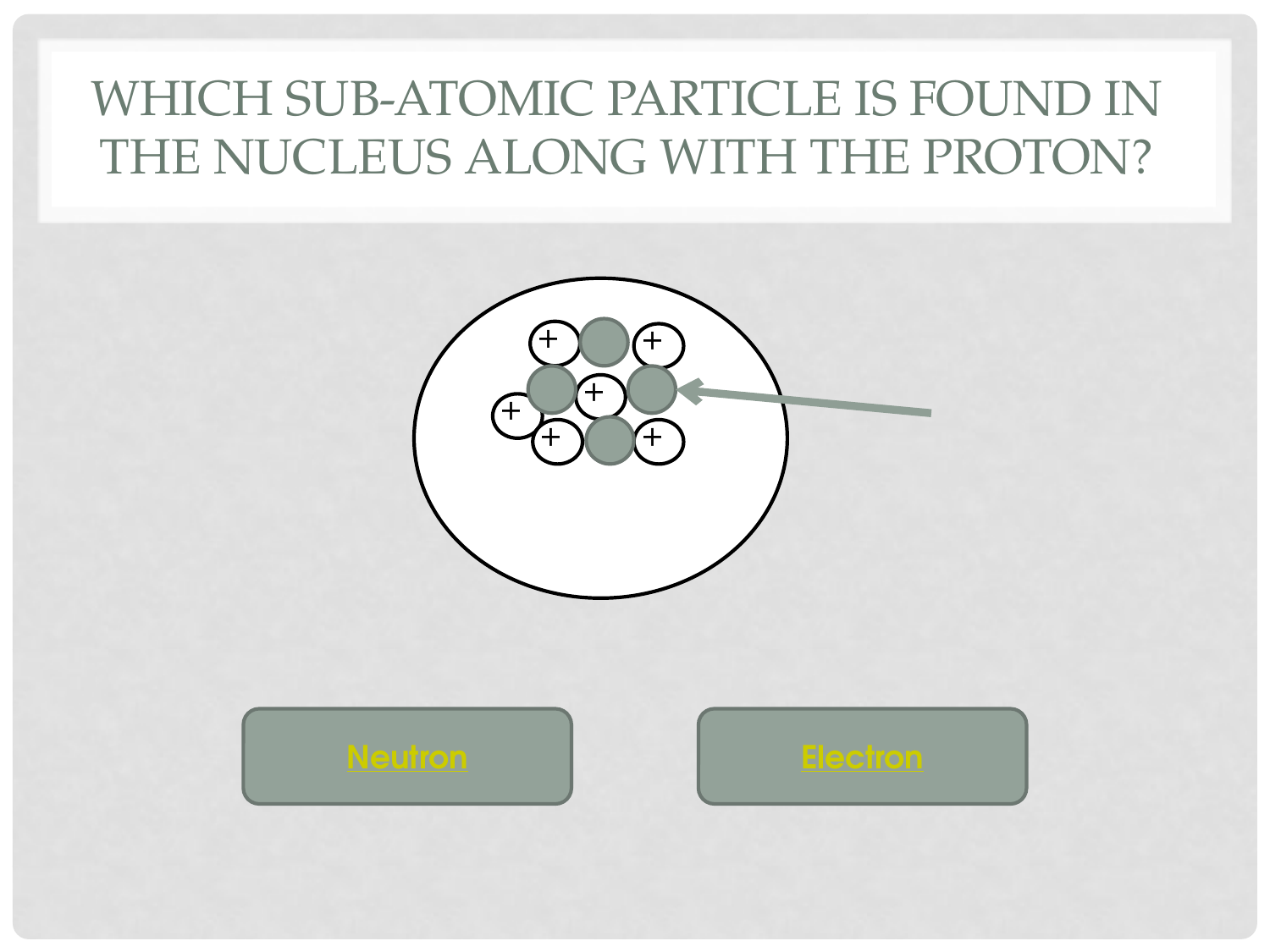

# Which sub-atomic particle is found in the nucleus along with the proton?

+
+
+
+
+
+

Neutron
Electron